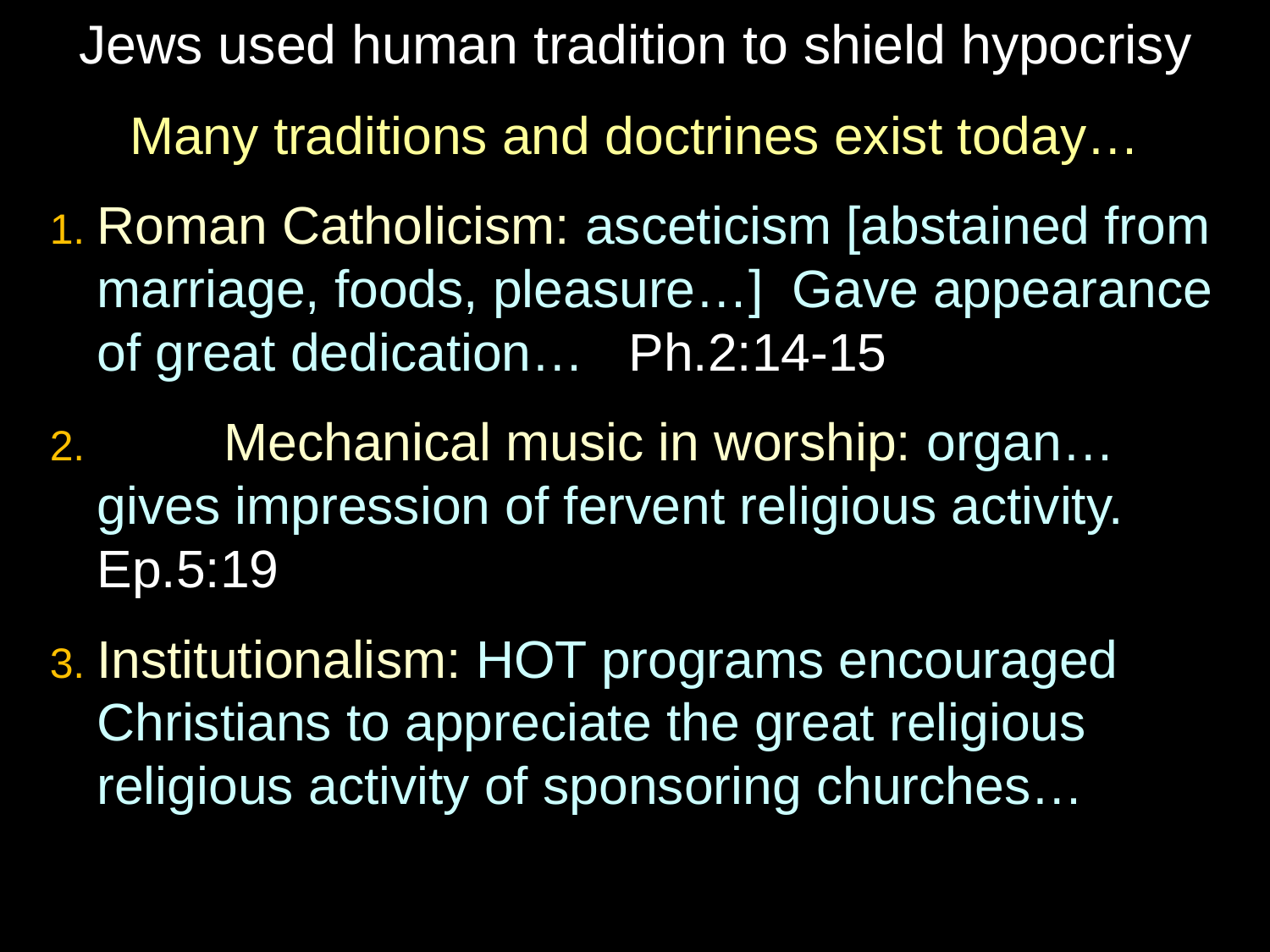

# Jews used human tradition to shield hypocrisy
Many traditions and doctrines exist today…
1. Roman Catholicism: asceticism [abstained from marriage, foods, pleasure…]  Gave appearance of great dedication…   Ph.2:14-15
2. 	Mechanical music in worship: organ…gives impression of fervent religious activity.  Ep.5:19
3.	Institutionalism: HOT programs encouraged Christians to appreciate the great religious religious activity of sponsoring churches…